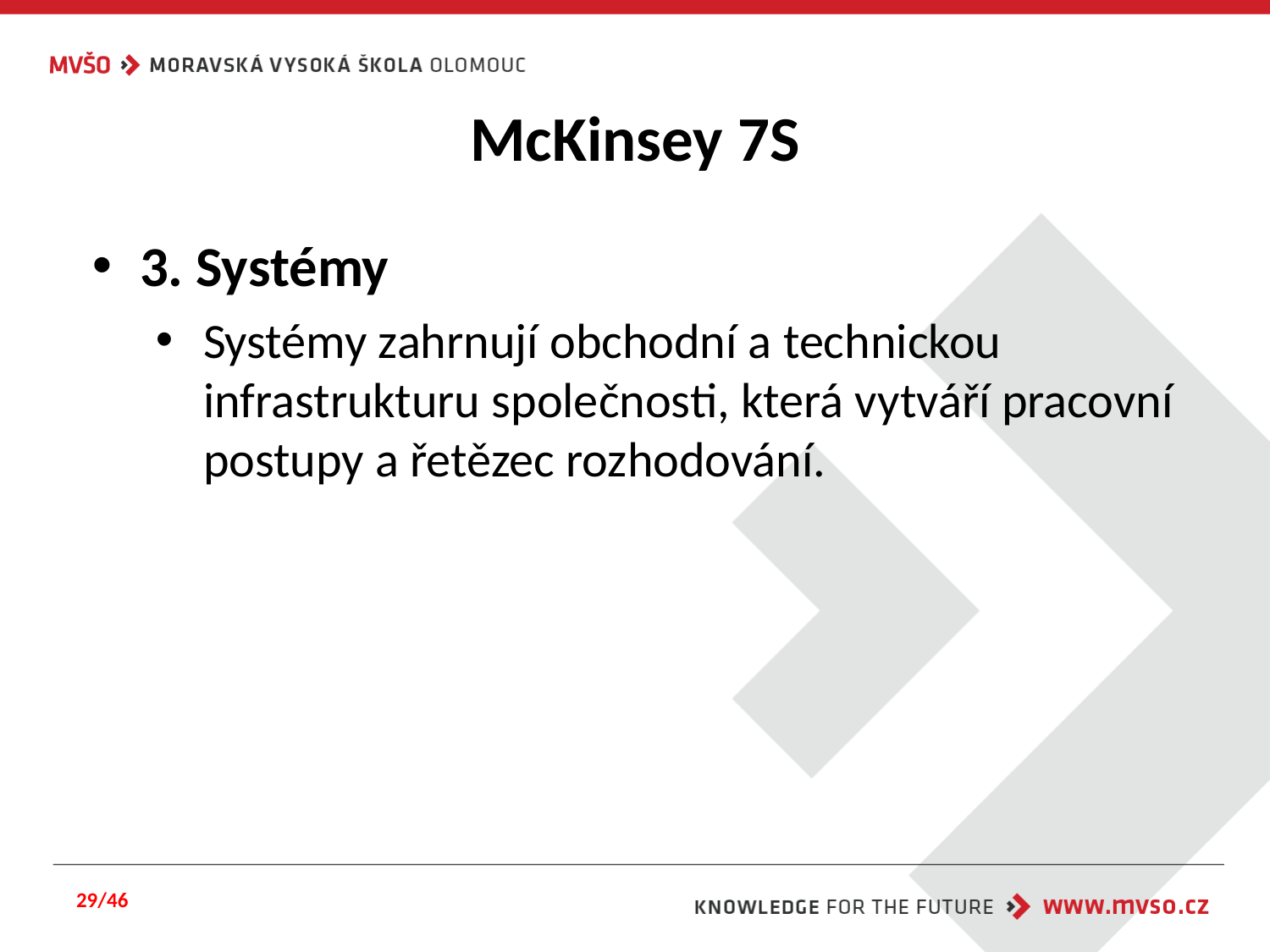

# McKinsey 7S
3. Systémy
Systémy zahrnují obchodní a technickou infrastrukturu společnosti, která vytváří pracovní postupy a řetězec rozhodování.
29/46